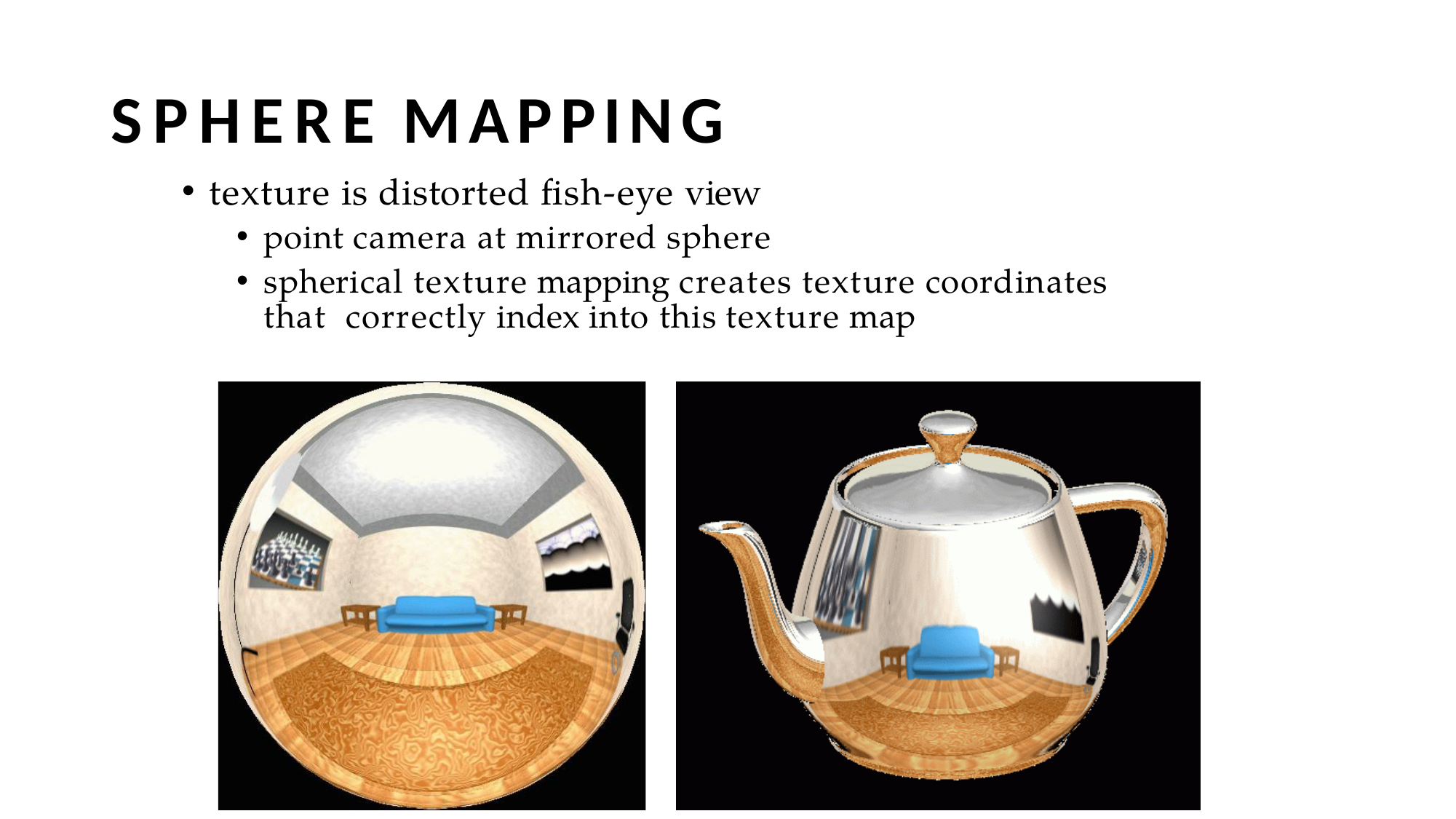

# SPHERE MAPPING
texture is distorted fish-eye view
point camera at mirrored sphere
spherical texture mapping creates texture coordinates that  correctly index into this texture map